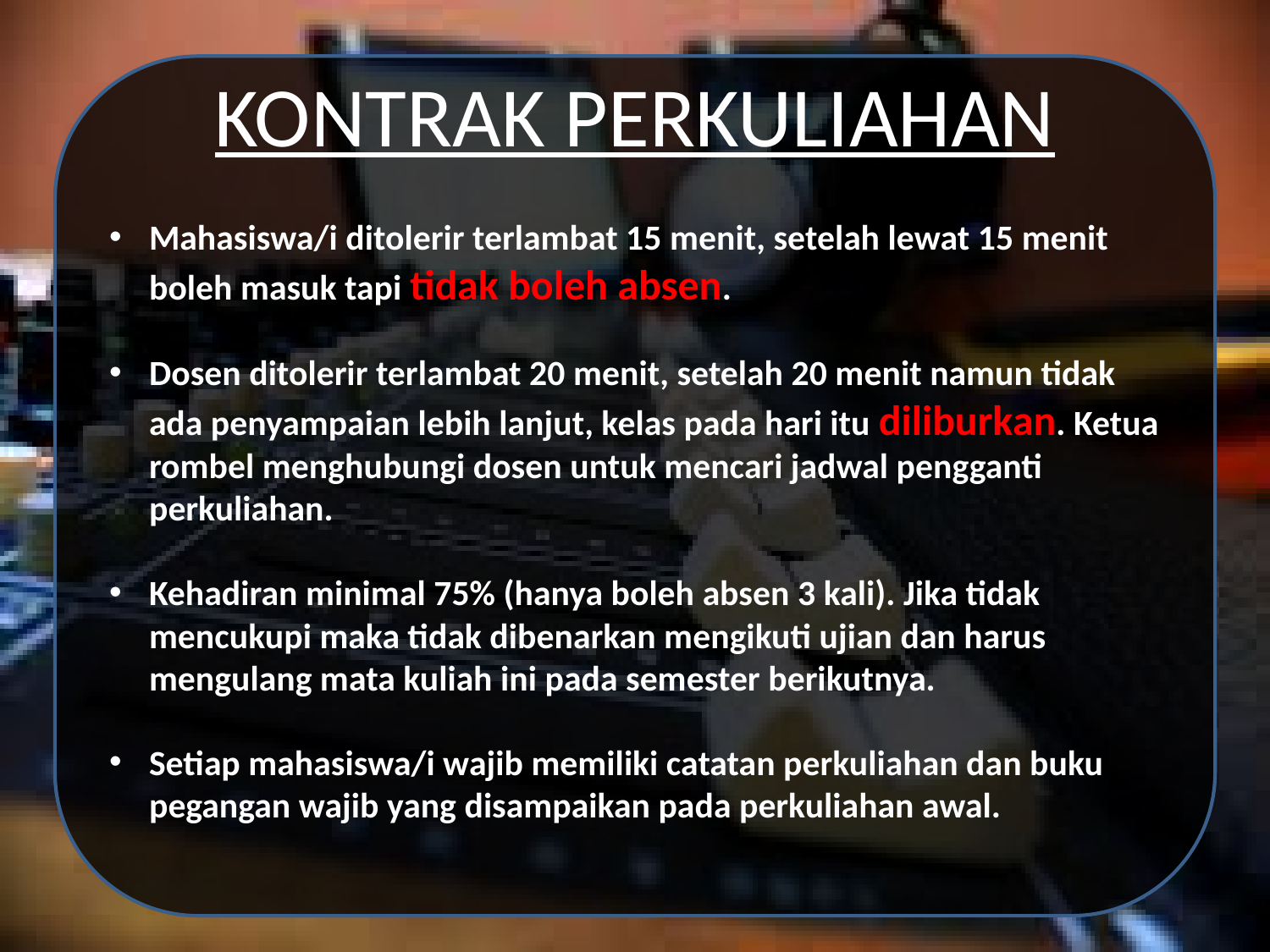

KONTRAK PERKULIAHAN

Mahasiswa/i ditolerir terlambat 15 menit, setelah lewat 15 menit boleh masuk tapi tidak boleh absen.

Dosen ditolerir terlambat 20 menit, setelah 20 menit namun tidak ada penyampaian lebih lanjut, kelas pada hari itu diliburkan. Ketua rombel menghubungi dosen untuk mencari jadwal pengganti perkuliahan.

Kehadiran minimal 75% (hanya boleh absen 3 kali). Jika tidak mencukupi maka tidak dibenarkan mengikuti ujian dan harus mengulang mata kuliah ini pada semester berikutnya.

Setiap mahasiswa/i wajib memiliki catatan perkuliahan dan buku pegangan wajib yang disampaikan pada perkuliahan awal.

#